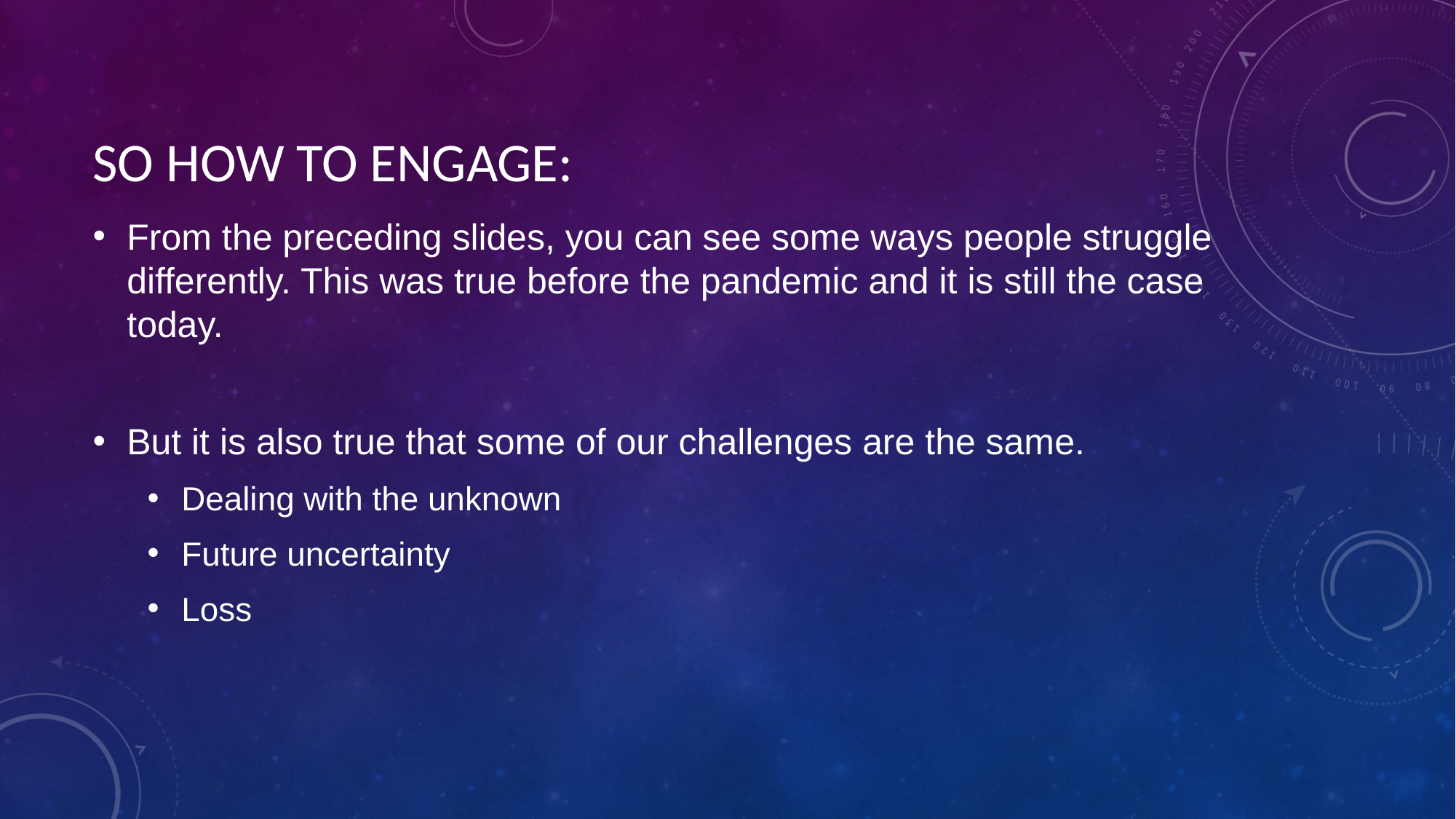

# So How to engage:
From the preceding slides, you can see some ways people struggle differently. This was true before the pandemic and it is still the case today.

But it is also true that some of our challenges are the same.
Dealing with the unknown
Future uncertainty
Loss